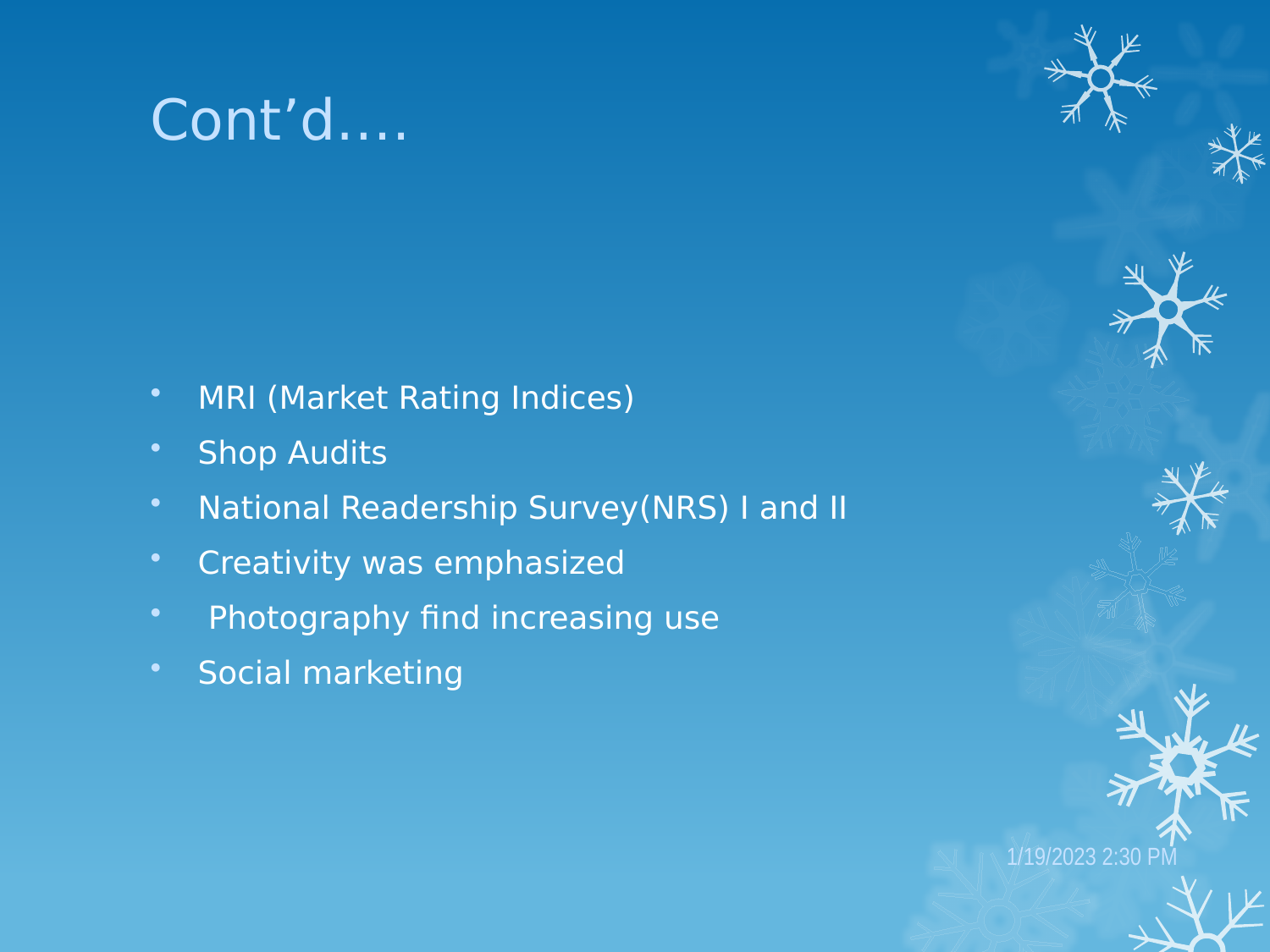

# Cont’d….
MRI (Market Rating Indices)
Shop Audits
National Readership Survey(NRS) I and II
Creativity was emphasized
 Photography find increasing use
Social marketing
1/19/2023 2:30 PM